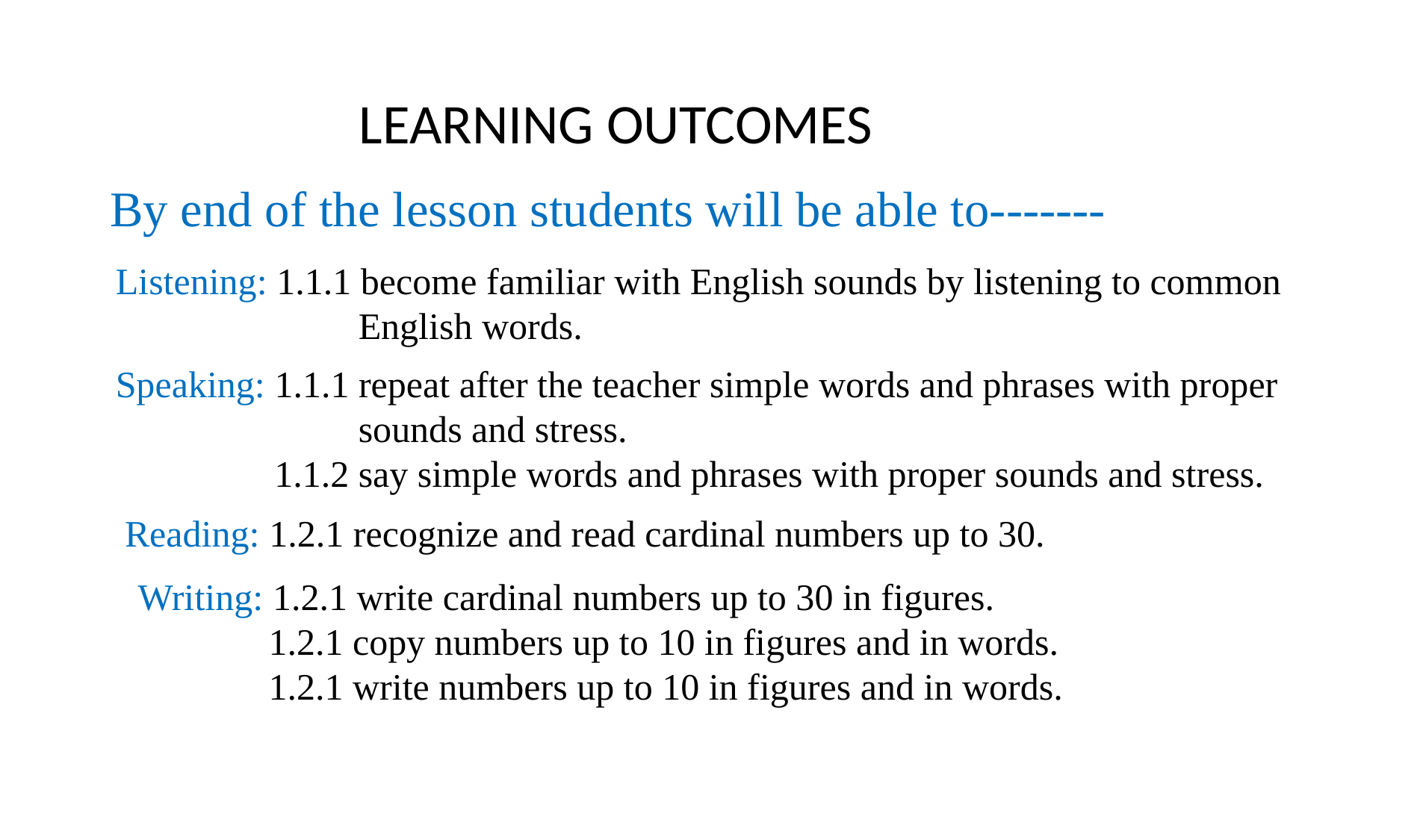

LEARNING OUTCOMES
By end of the lesson students will be able to-------
Listening: 1.1.1 become familiar with English sounds by listening to common
                          English words.
Speaking: 1.1.1 repeat after the teacher simple words and phrases with proper
                          sounds and stress.
                 1.1.2 say simple words and phrases with proper sounds and stress.
Reading: 1.2.1 recognize and read cardinal numbers up to 30.
Writing: 1.2.1 write cardinal numbers up to 30 in figures.
              1.2.1 copy numbers up to 10 in figures and in words.
              1.2.1 write numbers up to 10 in figures and in words.